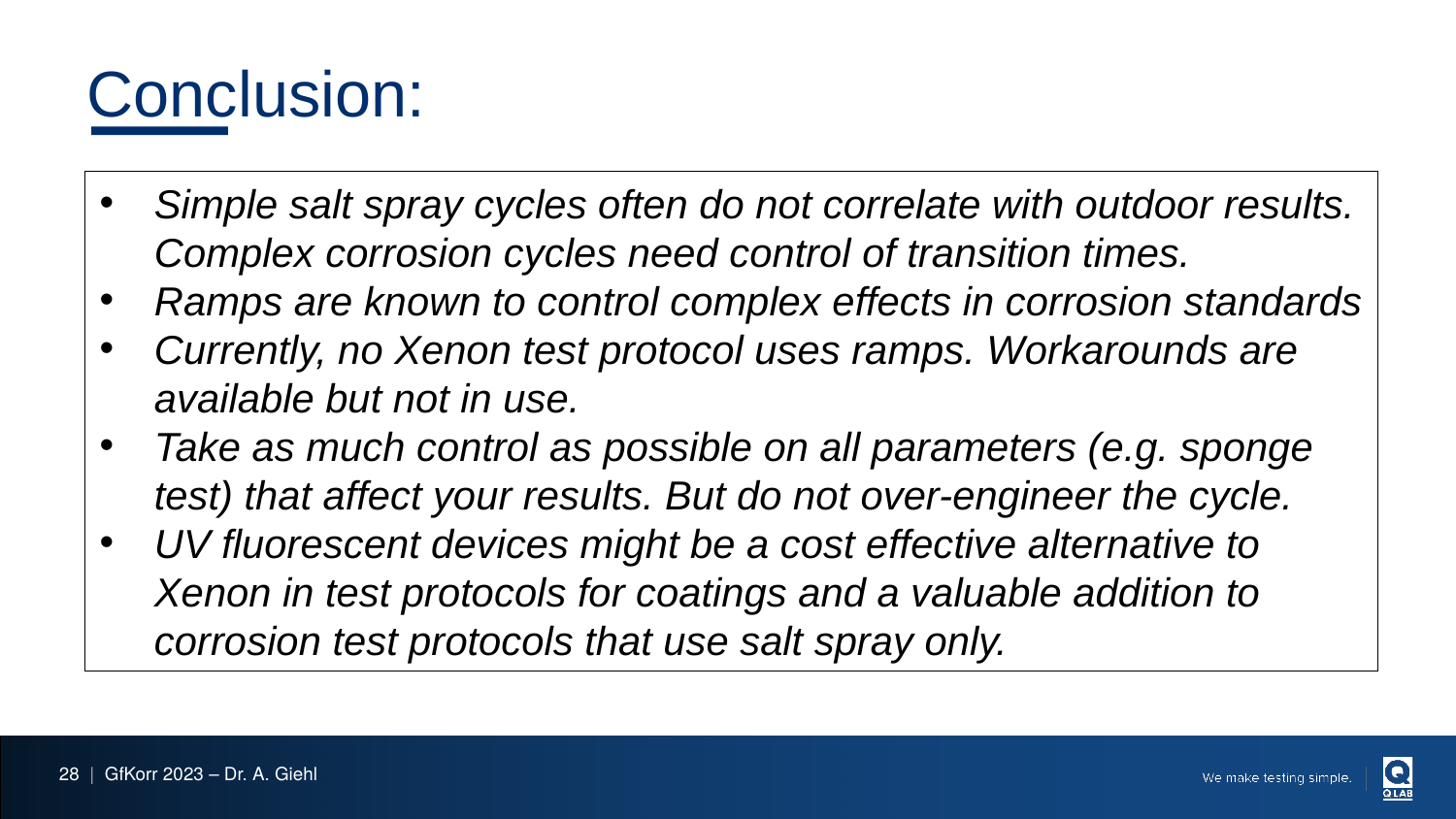

# Conclusion:
Simple salt spray cycles often do not correlate with outdoor results. Complex corrosion cycles need control of transition times.
Ramps are known to control complex effects in corrosion standards
Currently, no Xenon test protocol uses ramps. Workarounds are available but not in use.
Take as much control as possible on all parameters (e.g. sponge test) that affect your results. But do not over-engineer the cycle.
UV fluorescent devices might be a cost effective alternative to Xenon in test protocols for coatings and a valuable addition to corrosion test protocols that use salt spray only.